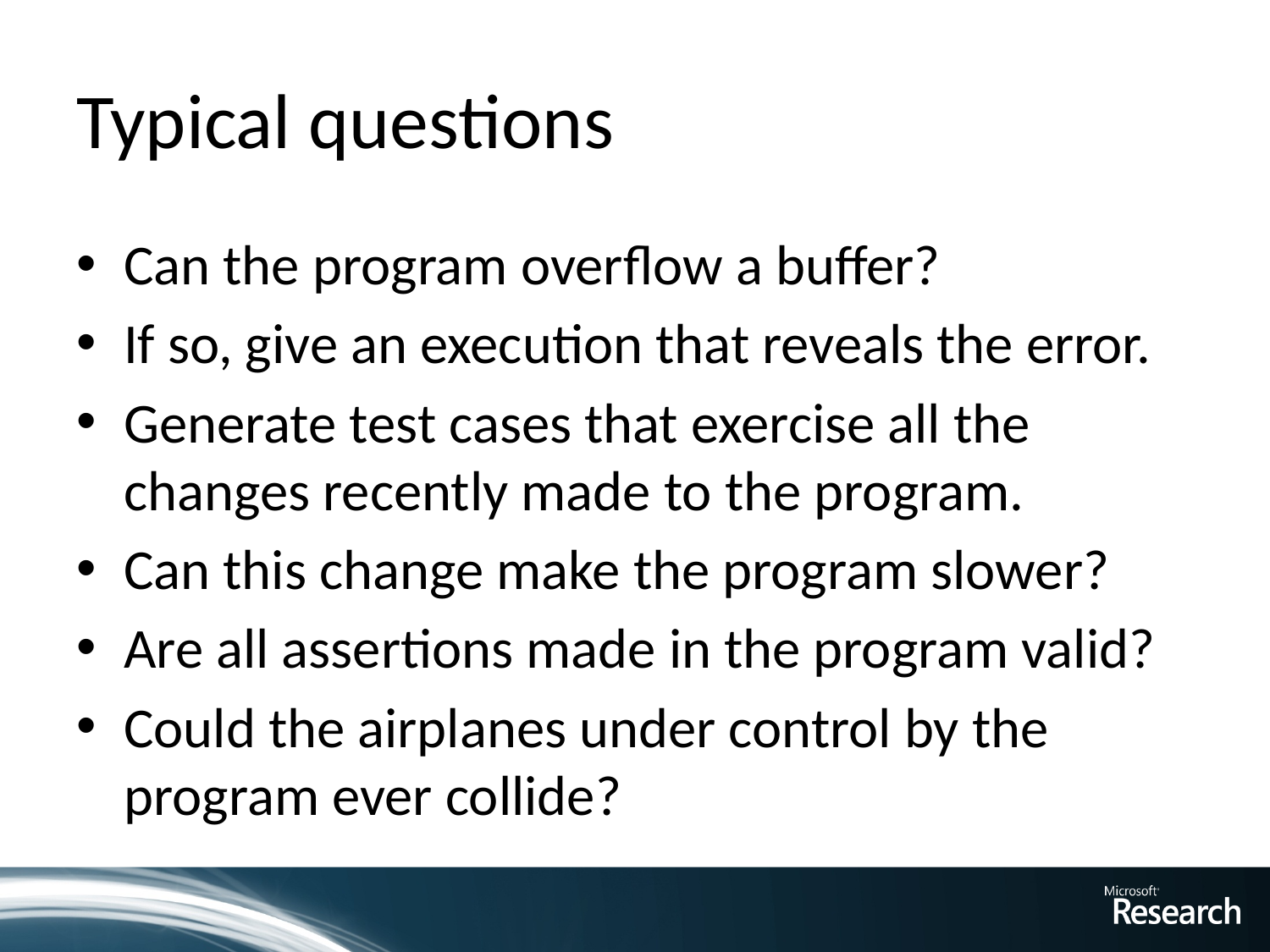

# Typical questions
Can the program overflow a buffer?
If so, give an execution that reveals the error.
Generate test cases that exercise all the changes recently made to the program.
Can this change make the program slower?
Are all assertions made in the program valid?
Could the airplanes under control by the program ever collide?